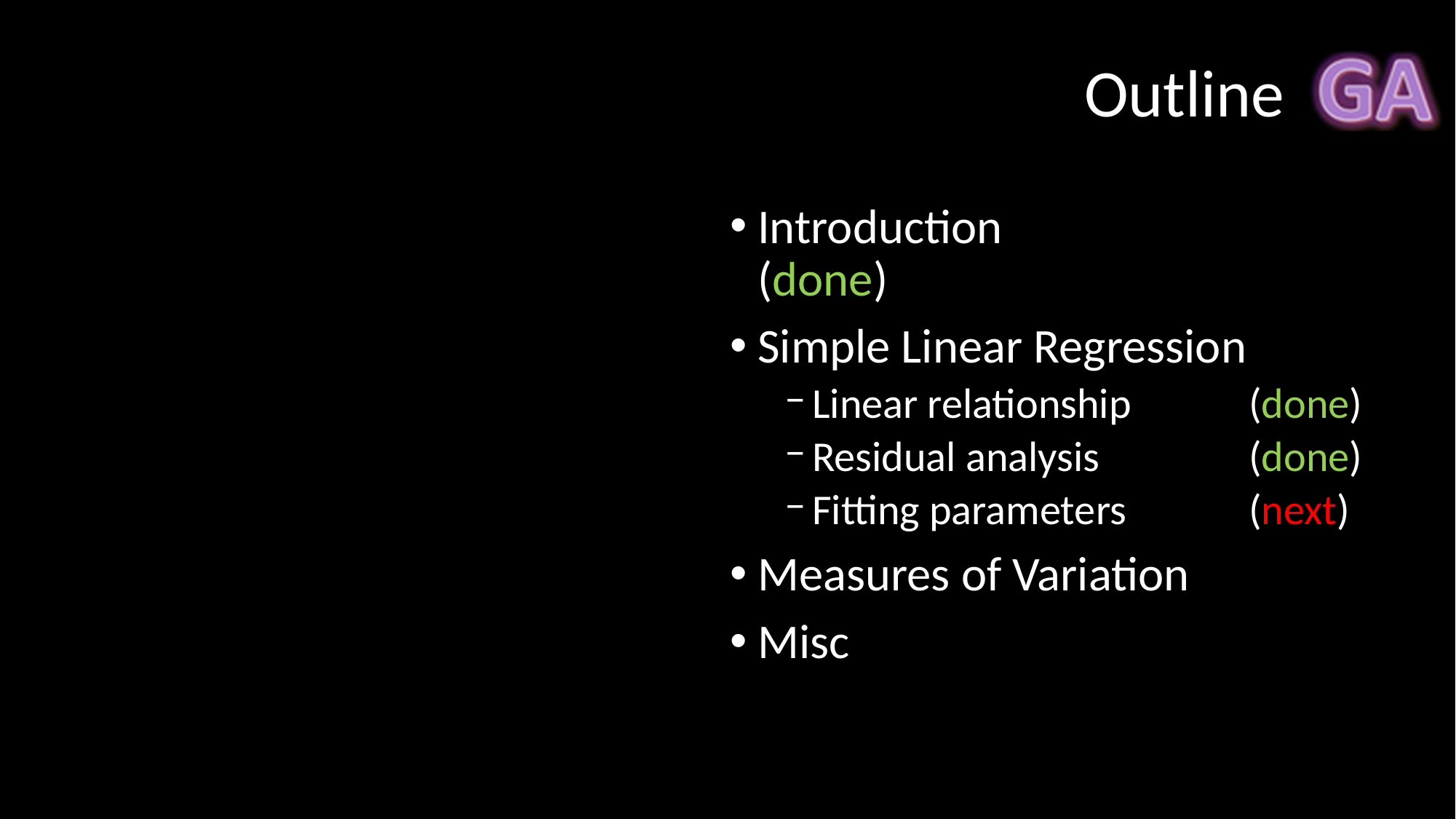

# Outline
Introduction			(done)
Simple Linear Regression
Linear relationship		(done)
Residual analysis		(done)
Fitting parameters		(next)
Measures of Variation
Misc